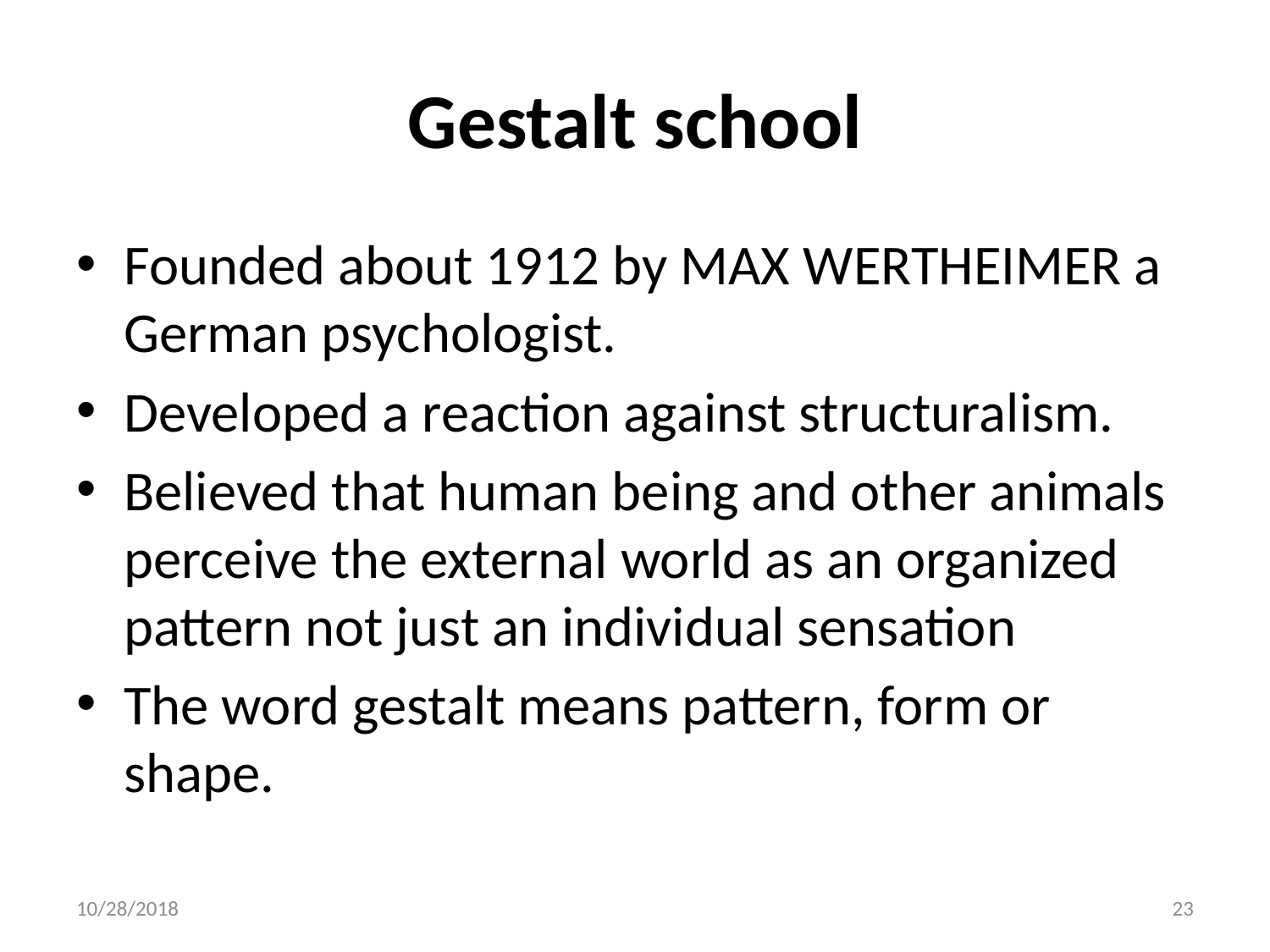

# Gestalt school
Founded about 1912 by MAX WERTHEIMER a German psychologist.
Developed a reaction against structuralism.
Believed that human being and other animals perceive the external world as an organized pattern not just an individual sensation
The word gestalt means pattern, form or shape.

10/28/2018
23